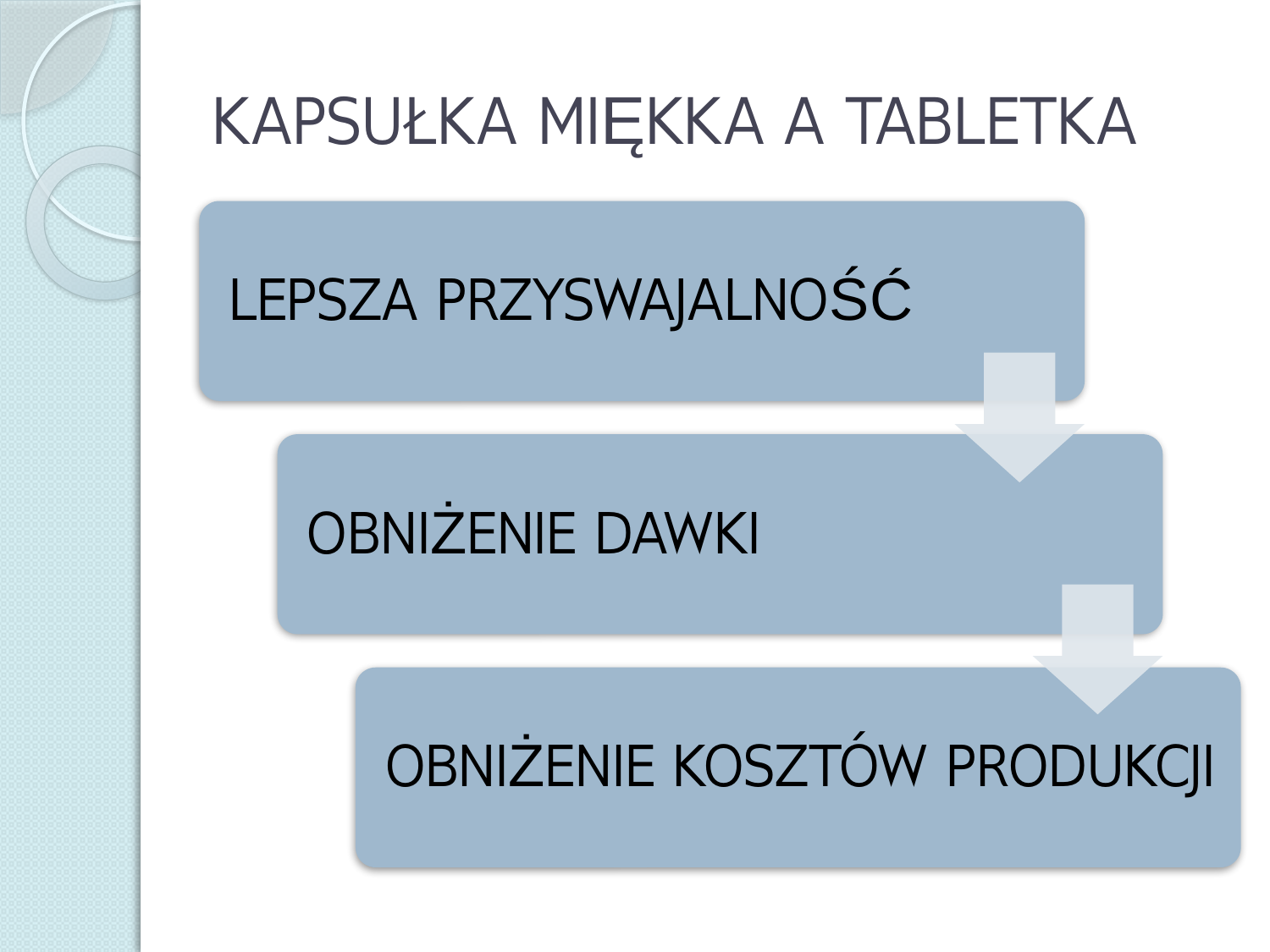

# KAPSUŁKA MIĘKKA A TABLETKA
LEPSZA PRZYSWAJALNOŚĆ
OBNIŻENIE DAWKI
OBNIŻENIE KOSZTÓW PRODUKCJI